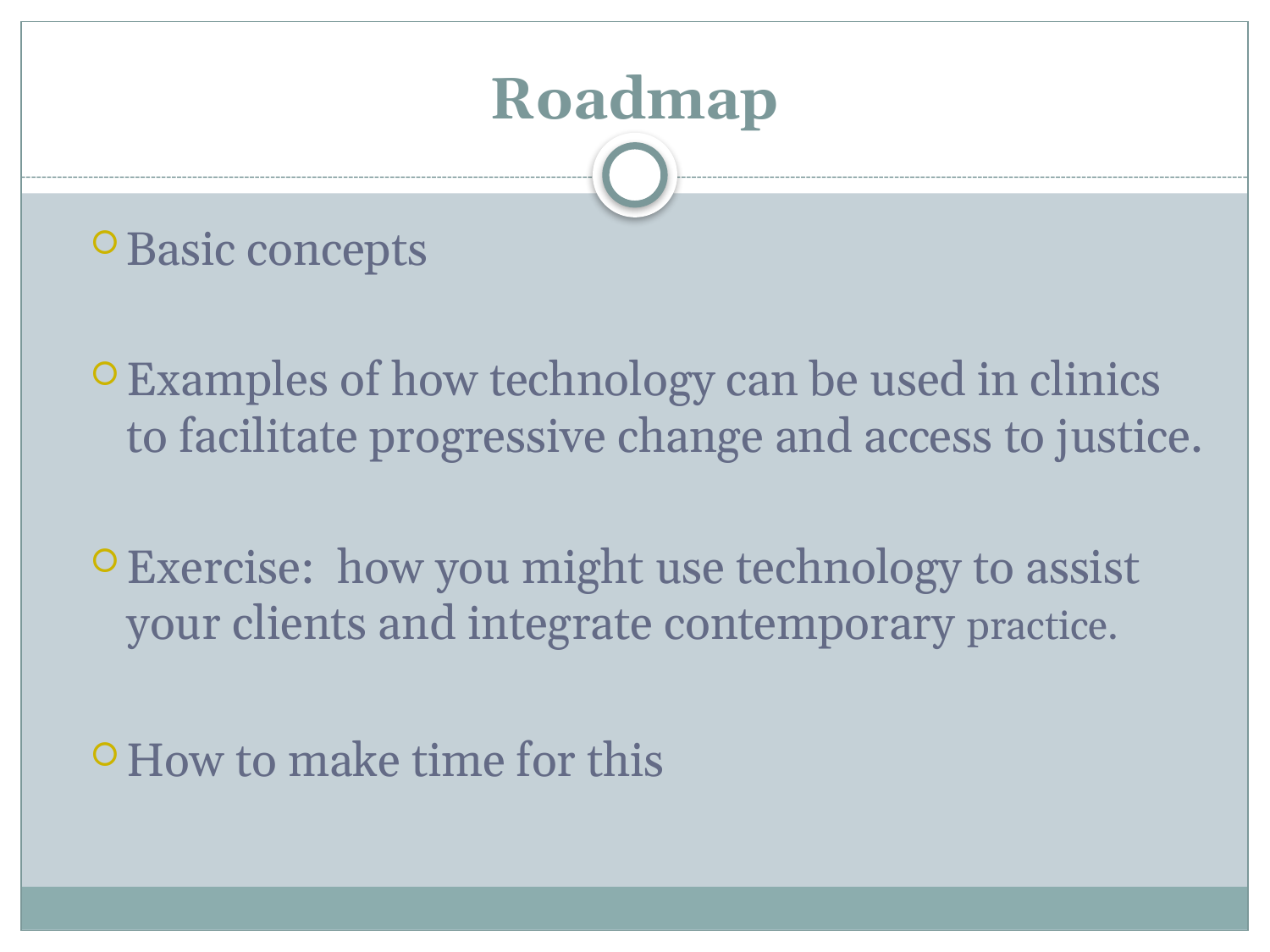

# Roadmap
Basic concepts

Examples of how technology can be used in clinics to facilitate progressive change and access to justice.

Exercise:  how you might use technology to assist your clients and integrate contemporary practice.

How to make time for this